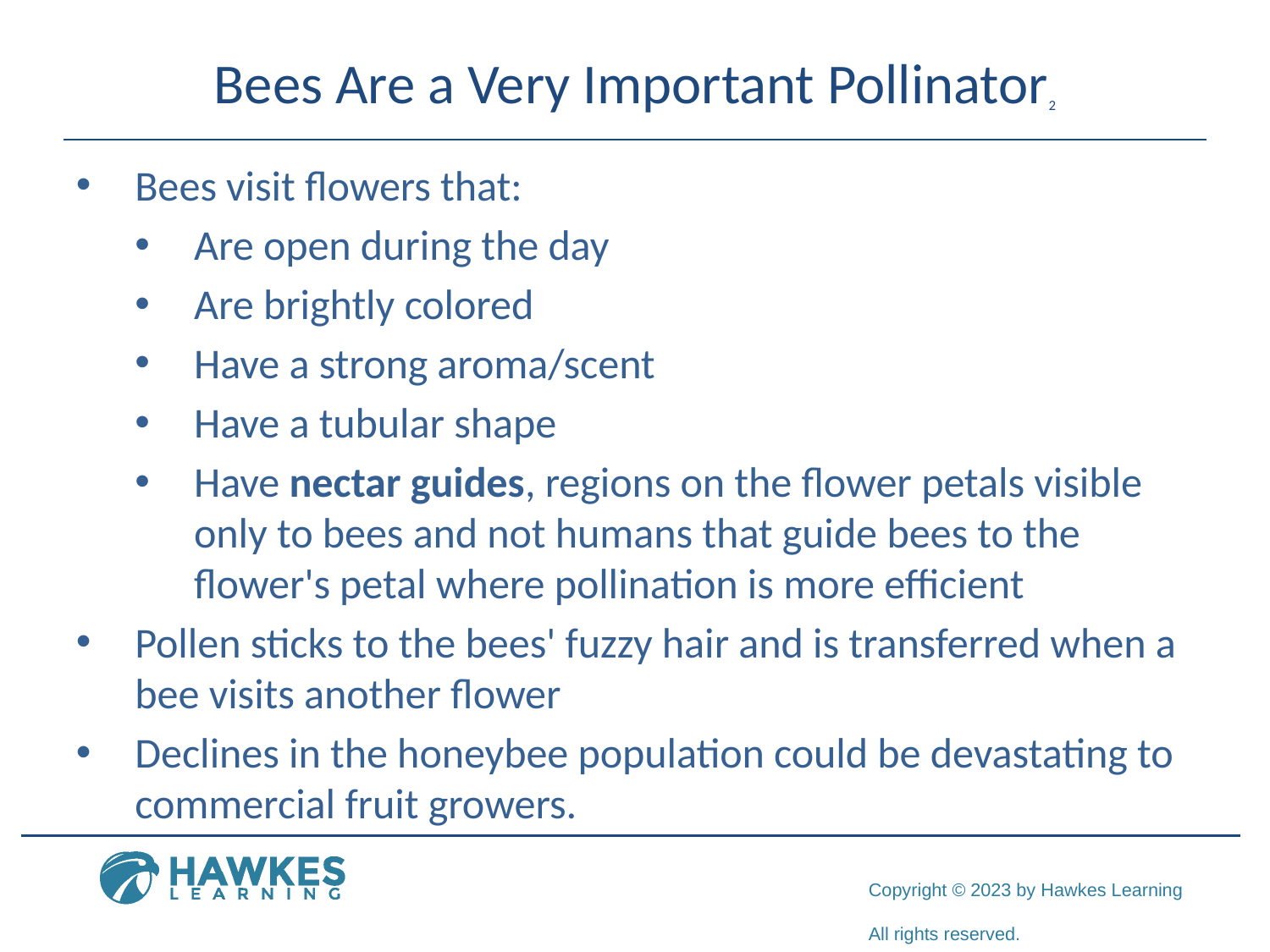

# Bees Are a Very Important Pollinator2
Bees visit flowers that:
Are open during the day
Are brightly colored
Have a strong aroma/scent
Have a tubular shape
Have nectar guides, regions on the flower petals visible only to bees and not humans that guide bees to the flower's petal where pollination is more efficient
Pollen sticks to the bees' fuzzy hair and is transferred when a bee visits another flower
Declines in the honeybee population could be devastating to commercial fruit growers.